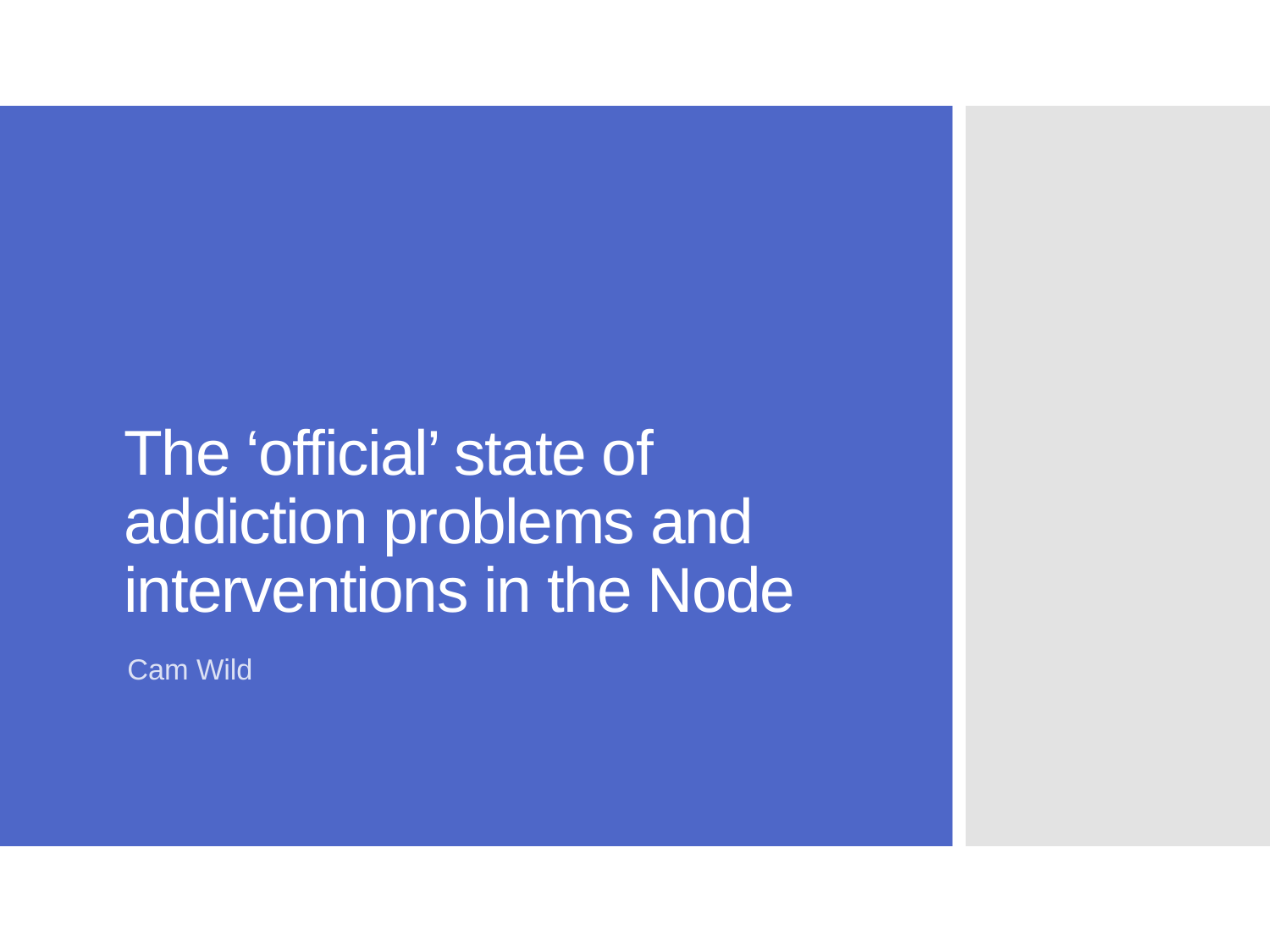

# The ‘official’ state of addiction problems and interventions in the Node
Cam Wild